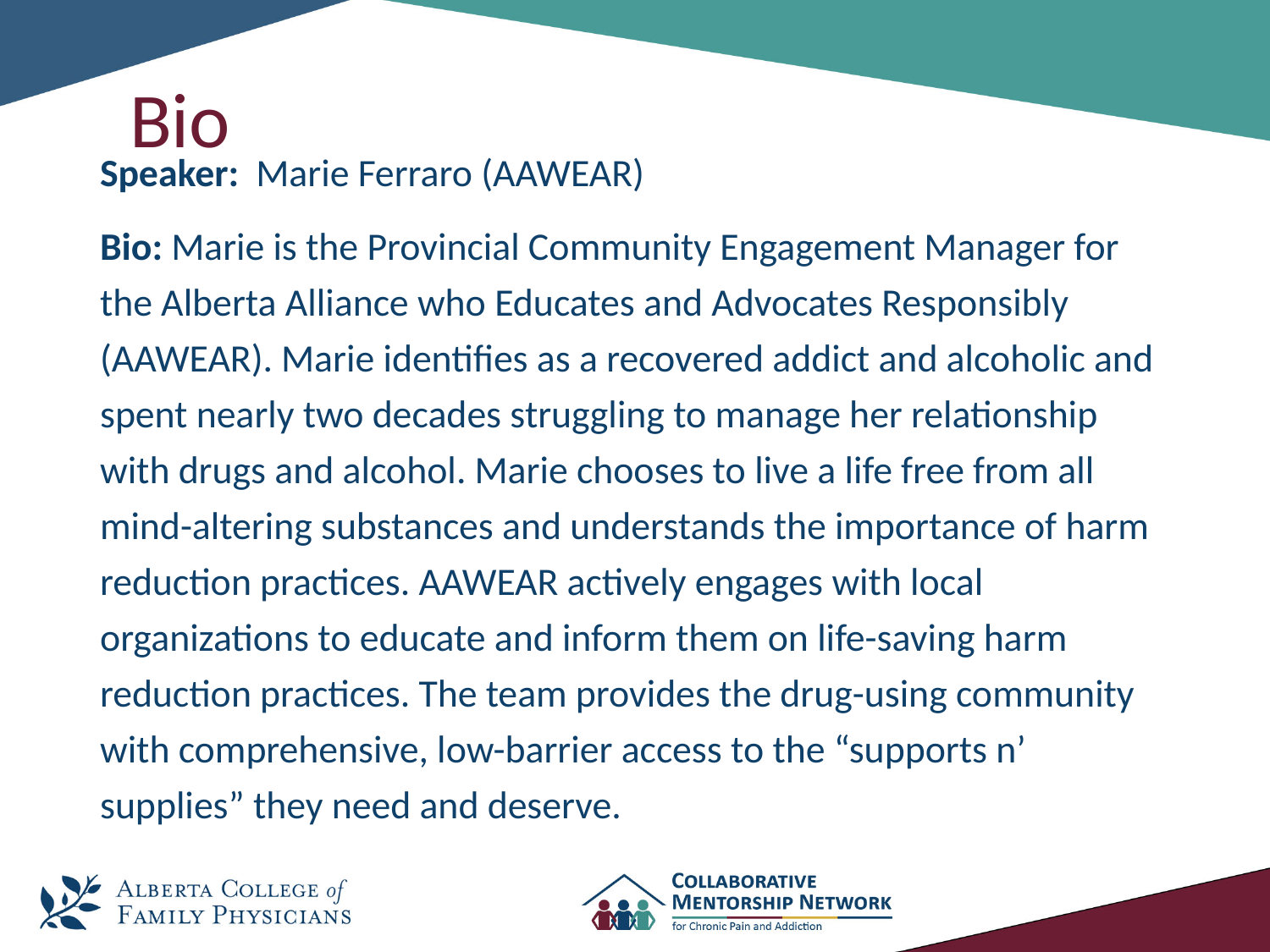

# Bio
Speaker:  Marie Ferraro (AAWEAR)
Bio: Marie is the Provincial Community Engagement Manager for the Alberta Alliance who Educates and Advocates Responsibly (AAWEAR).⁠ Marie identifies as a recovered addict and alcoholic and spent nearly two decades struggling to manage her relationship with drugs and alcohol. Marie chooses to live a life free from all mind-altering substances and understands the importance of harm reduction practices. AAWEAR actively engages with local organizations to educate and inform them on life-saving harm reduction practices. The team provides the drug-using community with comprehensive, low-barrier access to the “supports n’ supplies” they need and deserve.